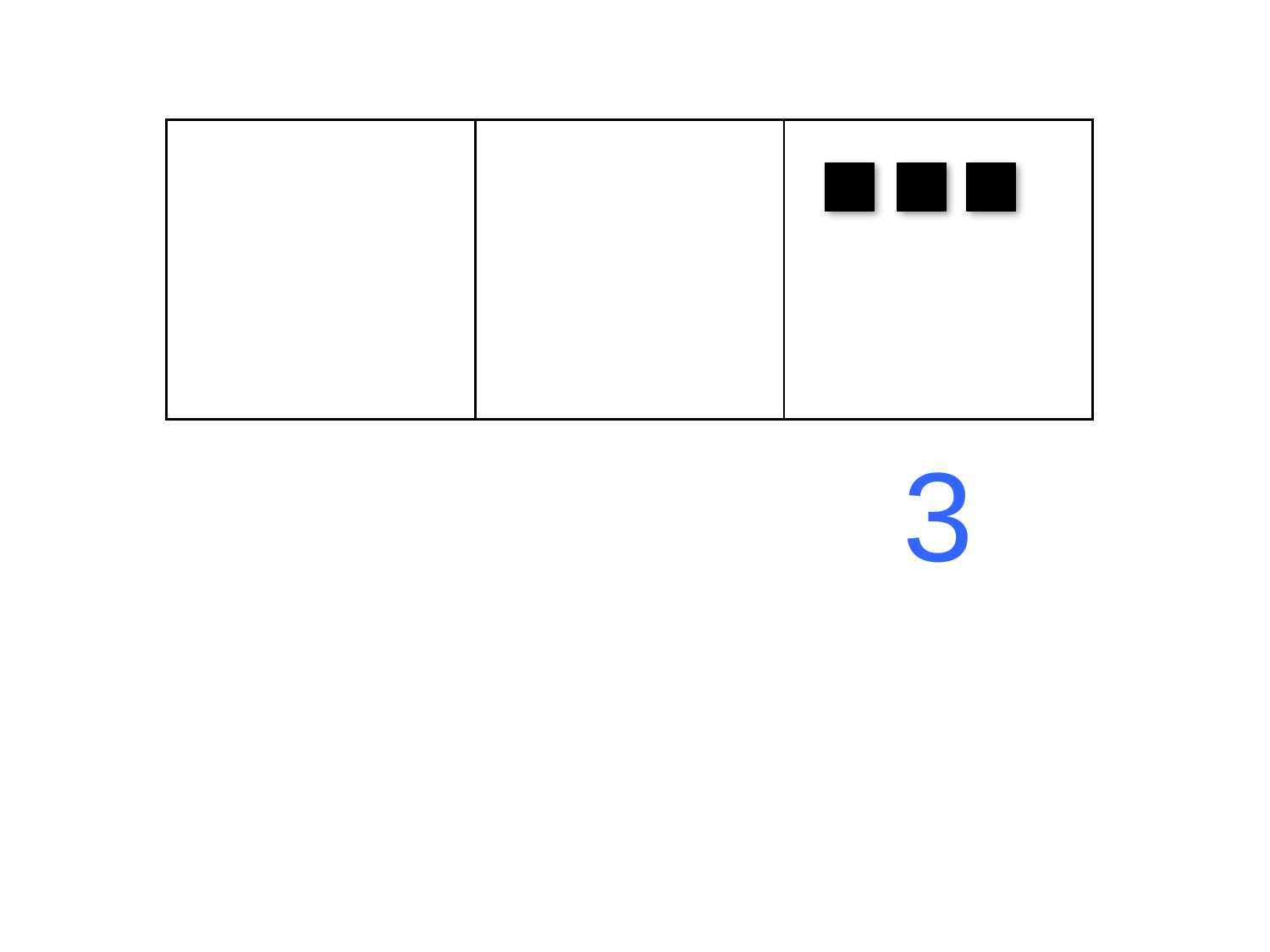

|  |  |  |
| --- | --- | --- |

|  |  | 3 |
| --- | --- | --- |